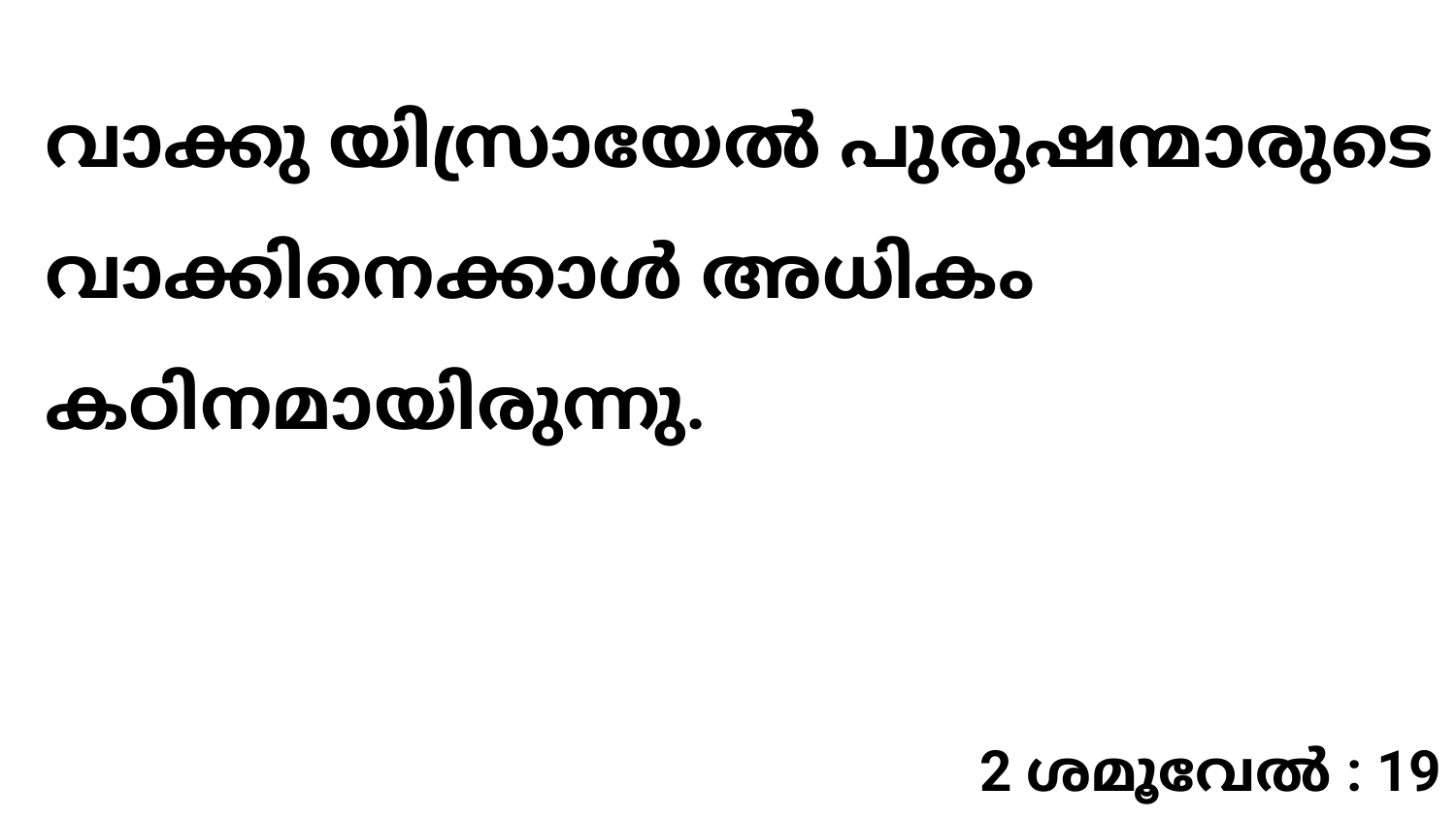

വാക്കു യിസ്രായേൽ പുരുഷന്മാരുടെ വാക്കിനെക്കാൾ അധികം കഠിനമായിരുന്നു.
2 ശമൂവേൽ : 19